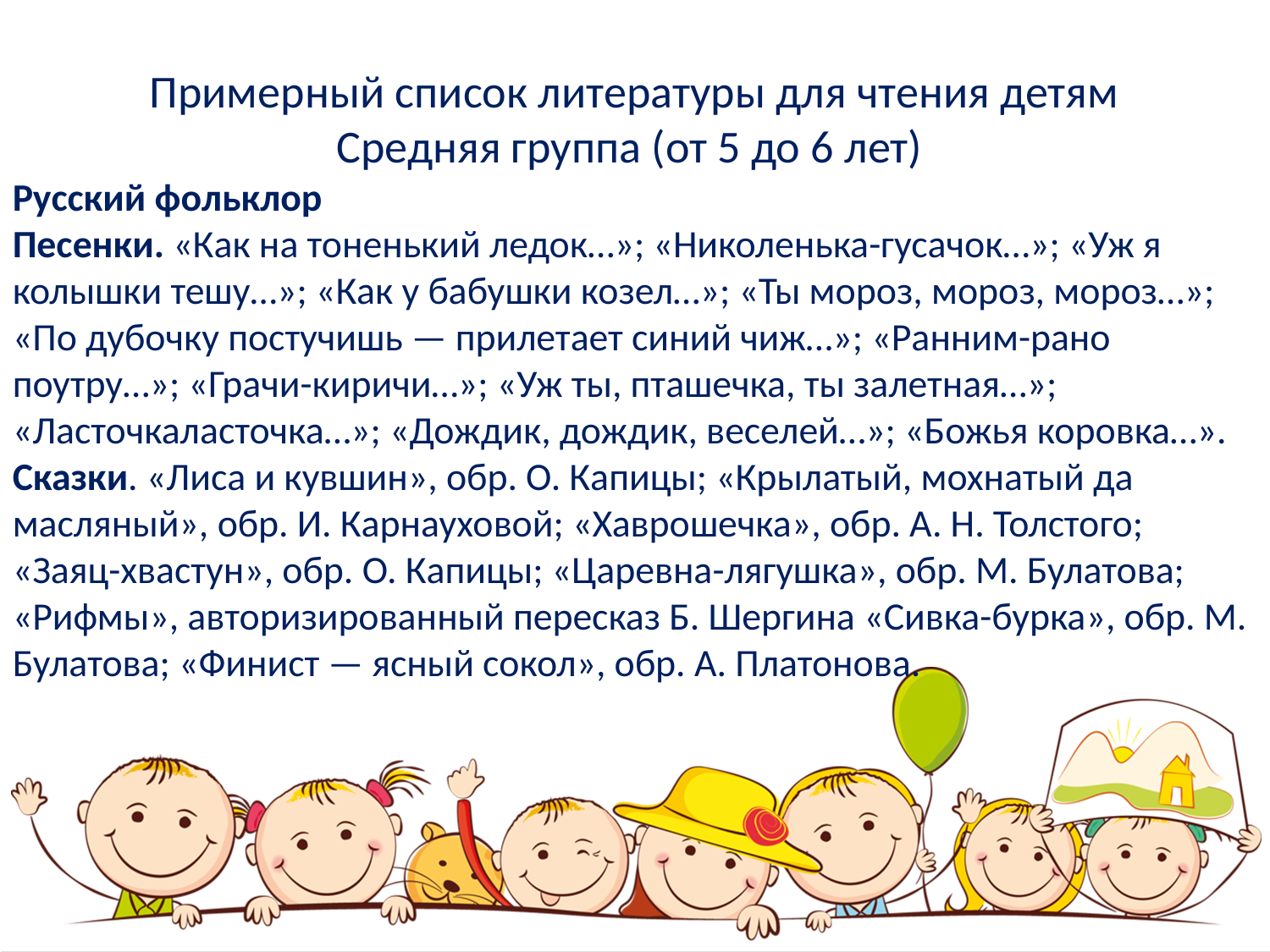

Примерный список литературы для чтения детям
Средняя группа (от 5 до 6 лет)
Русский фольклор
Песенки. «Как на тоненький ледок…»; «Николенька-гусачок…»; «Уж я колышки тешу…»; «Как у бабушки козел…»; «Ты мороз, мороз, мороз…»; «По дубочку постучишь — прилетает синий чиж…»; «Ранним-рано поутру…»; «Грачи-киричи…»; «Уж ты, пташечка, ты залетная…»; «Ласточкаласточка…»; «Дождик, дождик, веселей…»; «Божья коровка…». Сказки. «Лиса и кувшин», обр. О. Капицы; «Крылатый, мохнатый да масляный», обр. И. Карнауховой; «Хаврошечка», обр. А. Н. Толстого; «Заяц-хвастун», обр. О. Капицы; «Царевна-лягушка», обр. М. Булатова; «Рифмы», авторизированный пересказ Б. Шергина «Сивка-бурка», обр. М. Булатова; «Финист — ясный сокол», обр. А. Платонова.